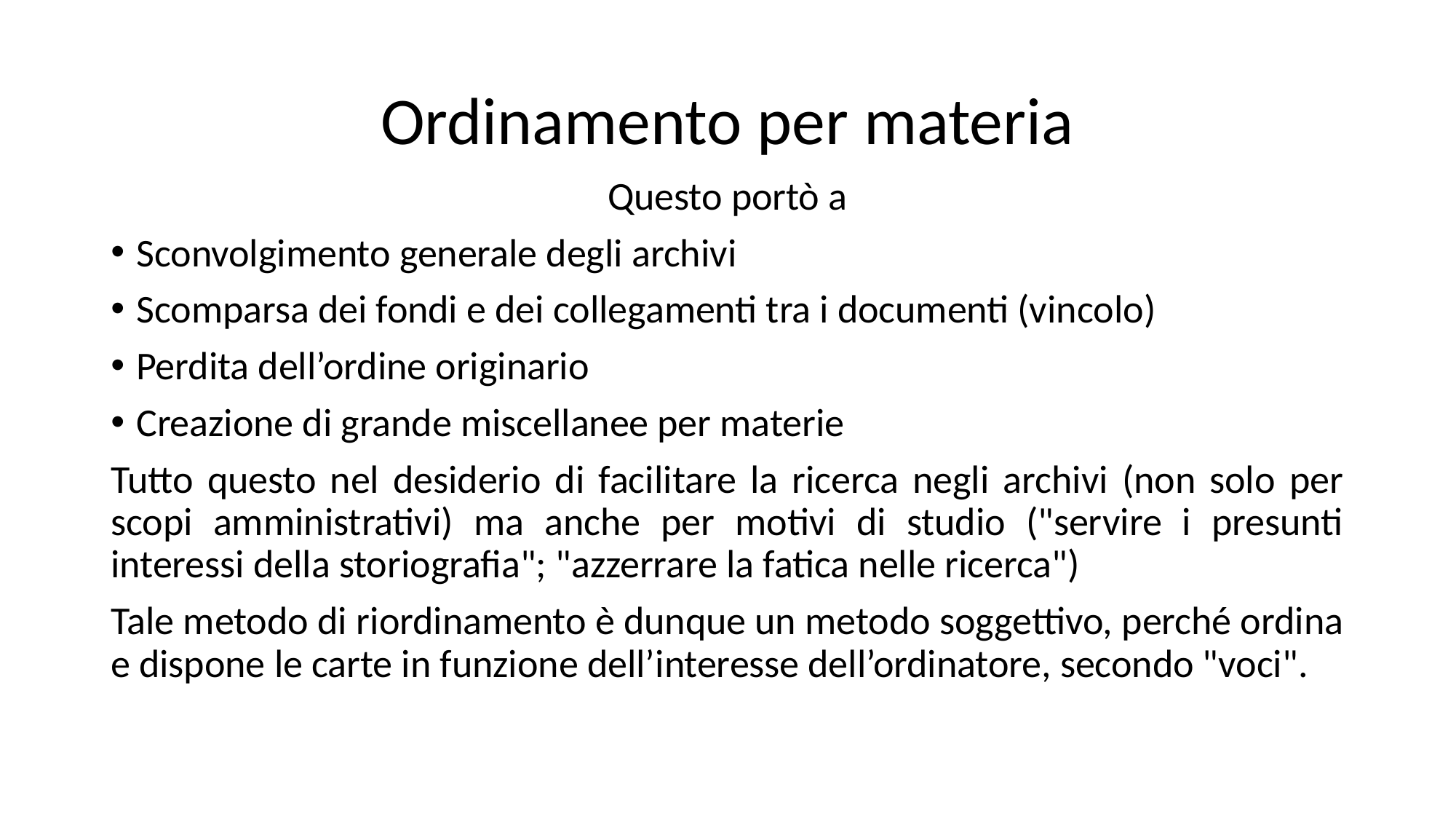

# Ordinamento per materia
Questo portò a
Sconvolgimento generale degli archivi
Scomparsa dei fondi e dei collegamenti tra i documenti (vincolo)
Perdita dell’ordine originario
Creazione di grande miscellanee per materie
Tutto questo nel desiderio di facilitare la ricerca negli archivi (non solo per scopi amministrativi) ma anche per motivi di studio ("servire i presunti interessi della storiografia"; "azzerrare la fatica nelle ricerca")
Tale metodo di riordinamento è dunque un metodo soggettivo, perché ordina e dispone le carte in funzione dell’interesse dell’ordinatore, secondo "voci".